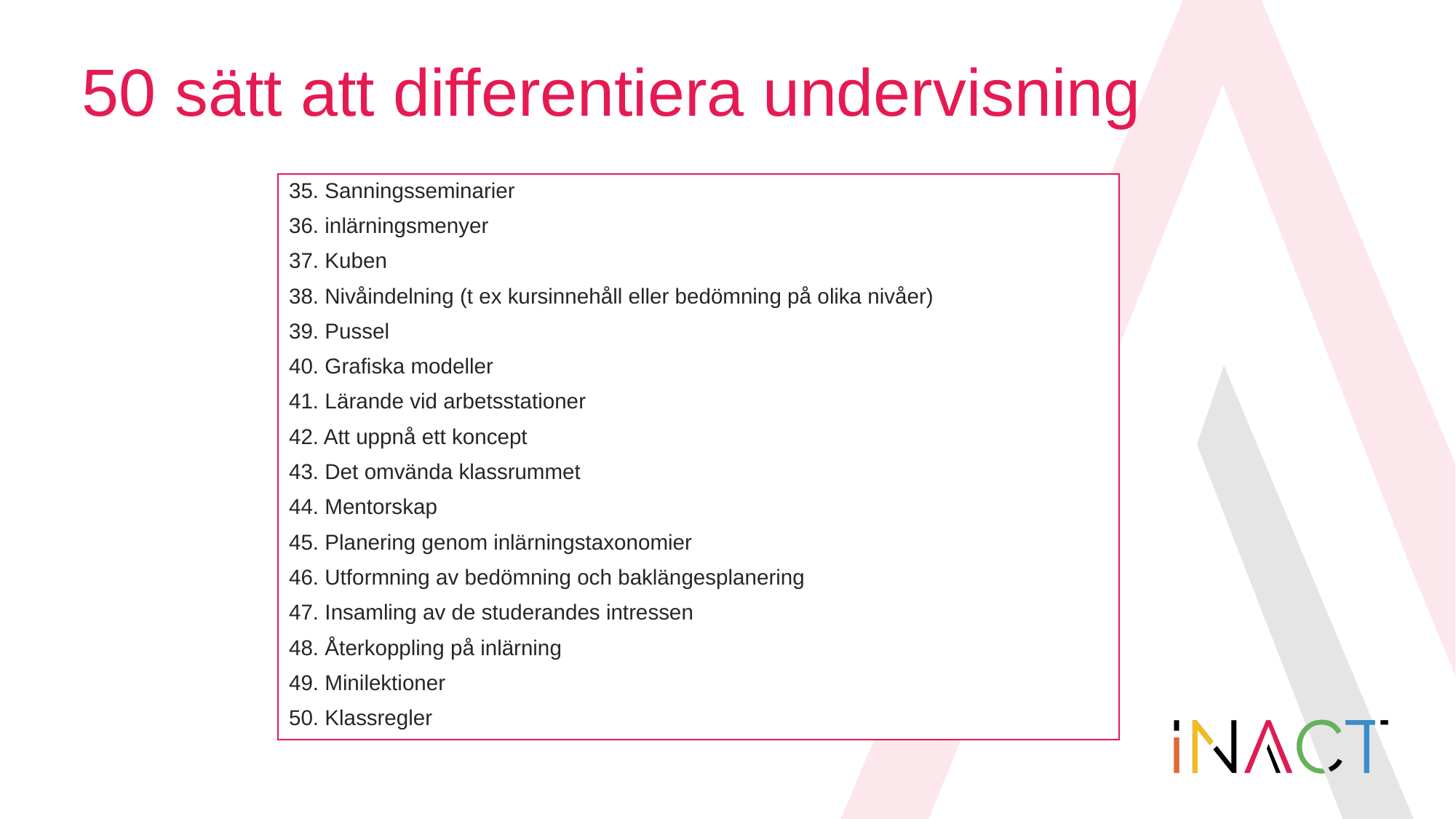

# 50 sätt att differentiera undervisning
35. Sanningsseminarier
36. inlärningsmenyer
37. Kuben
38. Nivåindelning (t ex kursinnehåll eller bedömning på olika nivåer)
39. Pussel
40. Grafiska modeller
41. Lärande vid arbetsstationer
42. Att uppnå ett koncept
43. Det omvända klassrummet
44. Mentorskap
45. Planering genom inlärningstaxonomier
46. Utformning av bedömning och baklängesplanering
47. Insamling av de studerandes intressen
48. Återkoppling på inlärning
49. Minilektioner
50. Klassregler